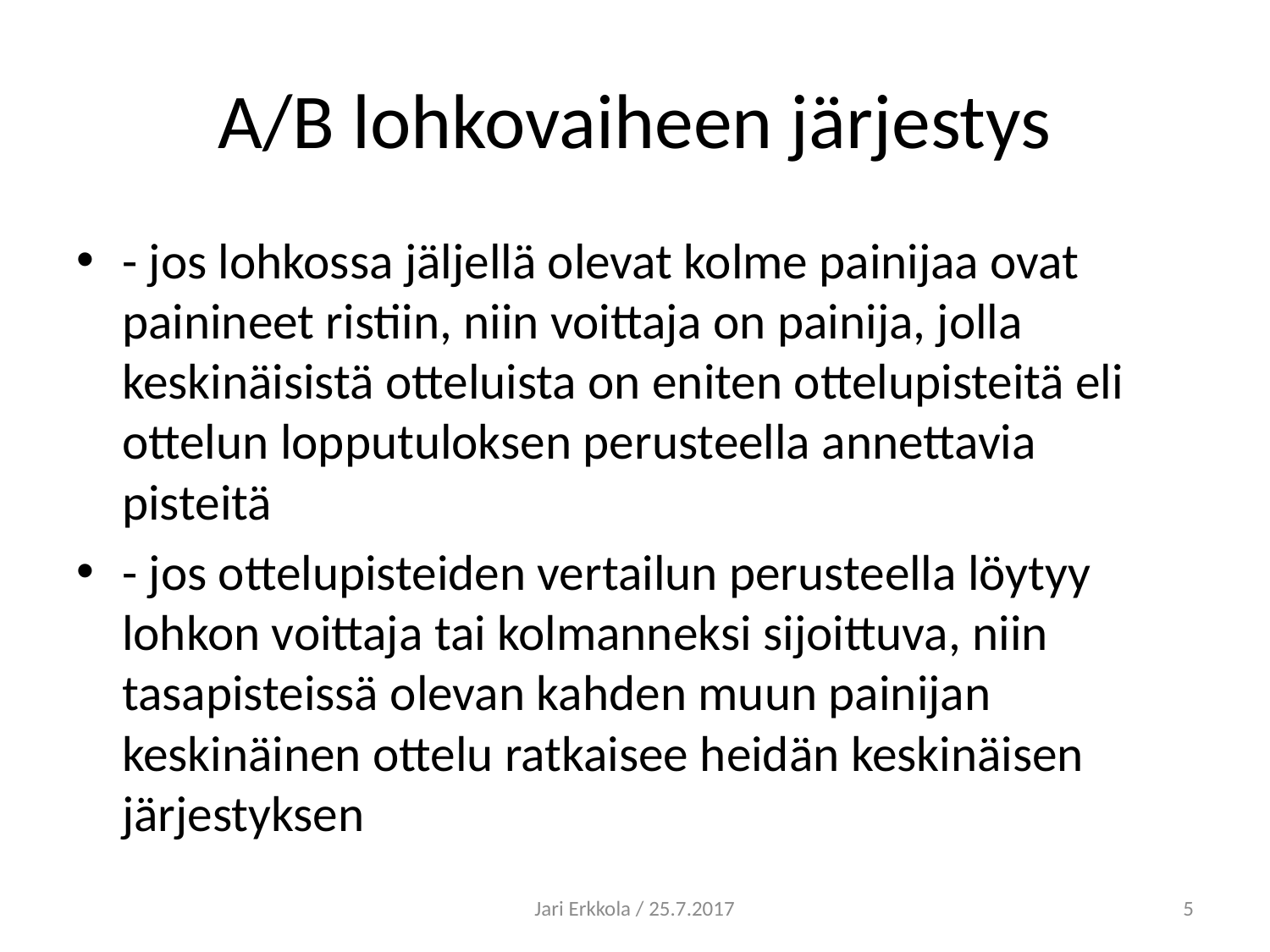

# A/B lohkovaiheen järjestys
- jos lohkossa jäljellä olevat kolme painijaa ovat painineet ristiin, niin voittaja on painija, jolla keskinäisistä otteluista on eniten ottelupisteitä eli ottelun lopputuloksen perusteella annettavia pisteitä
- jos ottelupisteiden vertailun perusteella löytyy lohkon voittaja tai kolmanneksi sijoittuva, niin tasapisteissä olevan kahden muun painijan keskinäinen ottelu ratkaisee heidän keskinäisen järjestyksen
Jari Erkkola / 25.7.2017
5